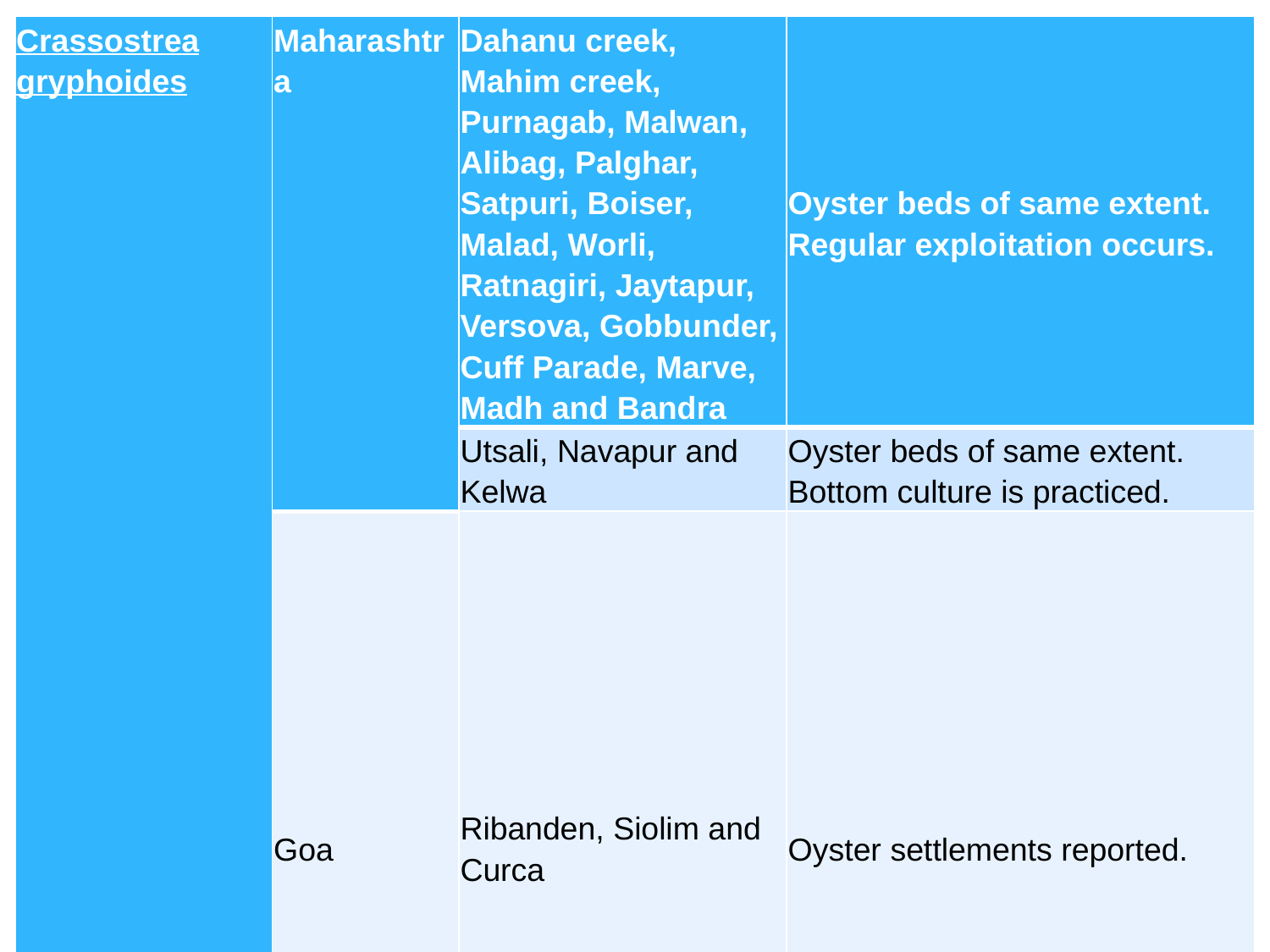

| Crassostrea gryphoides | Maharashtra | Dahanu creek, Mahim creek, Purnagab, Malwan, Alibag, Palghar, Satpuri, Boiser, Malad, Worli, Ratnagiri, Jaytapur, Versova, Gobbunder, Cuff Parade, Marve, Madh and Bandra | Oyster beds of same extent. Regular exploitation occurs. |
| --- | --- | --- | --- |
|  |  | Utsali, Navapur and Kelwa | Oyster beds of same extent. Bottom culture is practiced. |
|  | Goa | Ribanden, Siolim and Curca | Oyster settlements reported. |